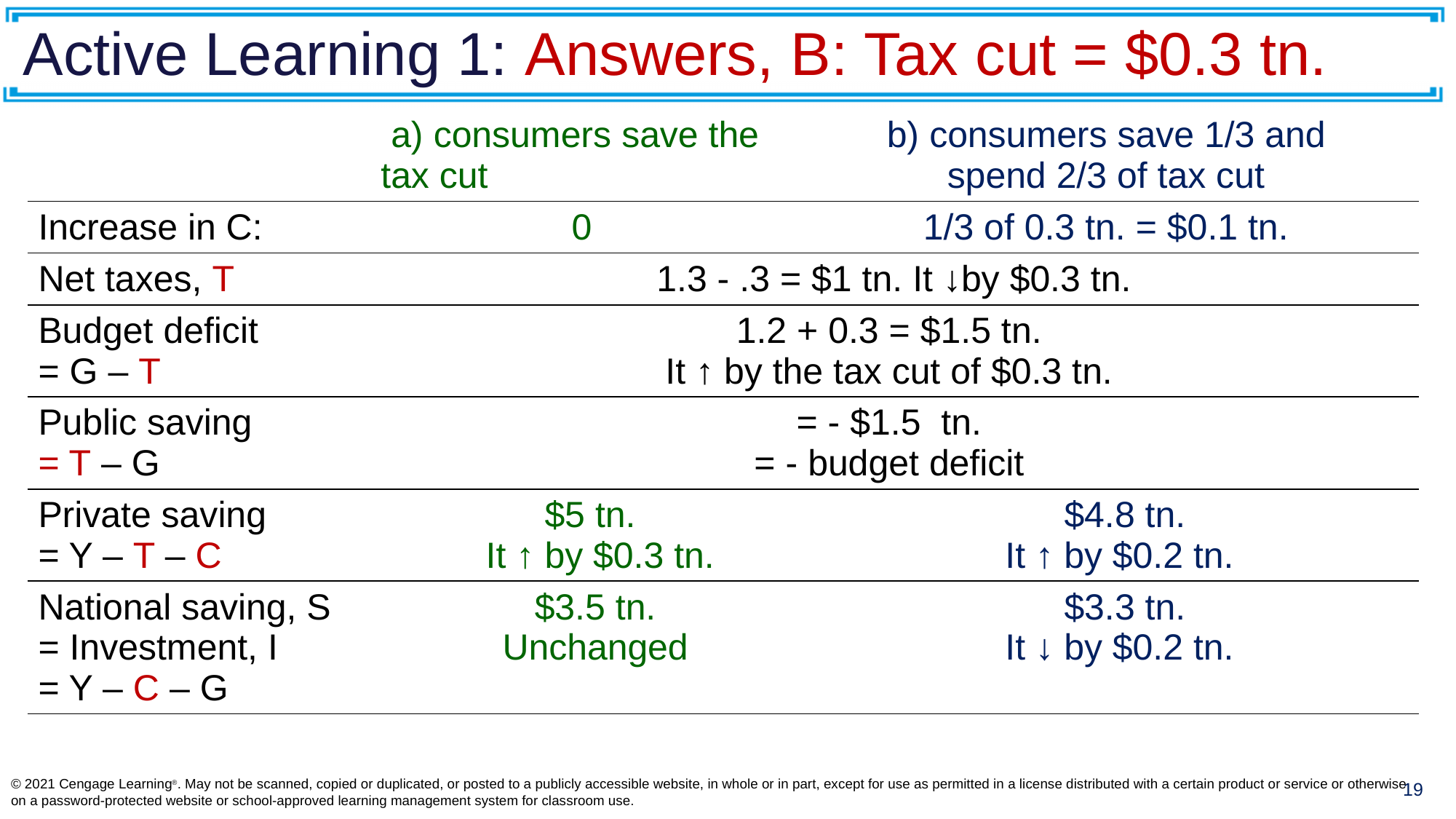

# Active Learning 1: Answers, B: Tax cut = $0.3 tn.
|  | a) consumers save the tax cut | b) consumers save 1/3 and spend 2/3 of tax cut |  |
| --- | --- | --- | --- |
| Increase in C: | 0 | 1/3 of 0.3 tn. = $0.1 tn. |  |
| Net taxes, T | 1.3 - .3 = $1 tn. It ↓by $0.3 tn. |  |  |
| Budget deficit = G – T | 1.2 + 0.3 = $1.5 tn. It ↑ by the tax cut of $0.3 tn. |  |  |
| Public saving = T – G | = - $1.5 tn. = - budget deficit |  |  |
| Private saving = Y – T – C | $5 tn. It ↑ by $0.3 tn. |  | $4.8 tn. It ↑ by $0.2 tn. |
| National saving, S = Investment, I = Y – C – G | $3.5 tn. Unchanged |  | $3.3 tn. It ↓ by $0.2 tn. |
© 2021 Cengage Learning®. May not be scanned, copied or duplicated, or posted to a publicly accessible website, in whole or in part, except for use as permitted in a license distributed with a certain product or service or otherwise on a password-protected website or school-approved learning management system for classroom use.
19